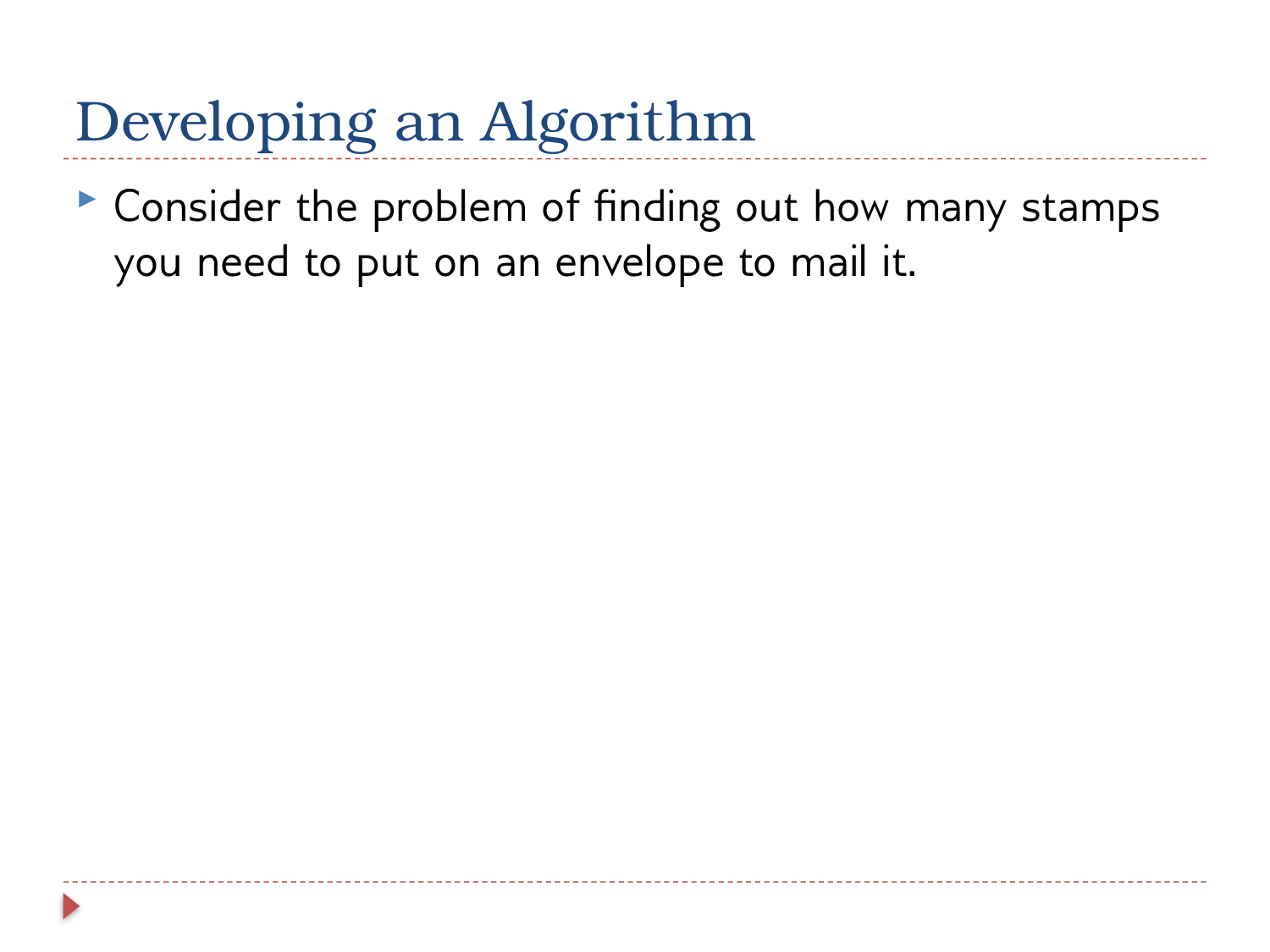

# Developing an Algorithm
Consider the problem of finding out how many stamps you need to put on an envelope to mail it.